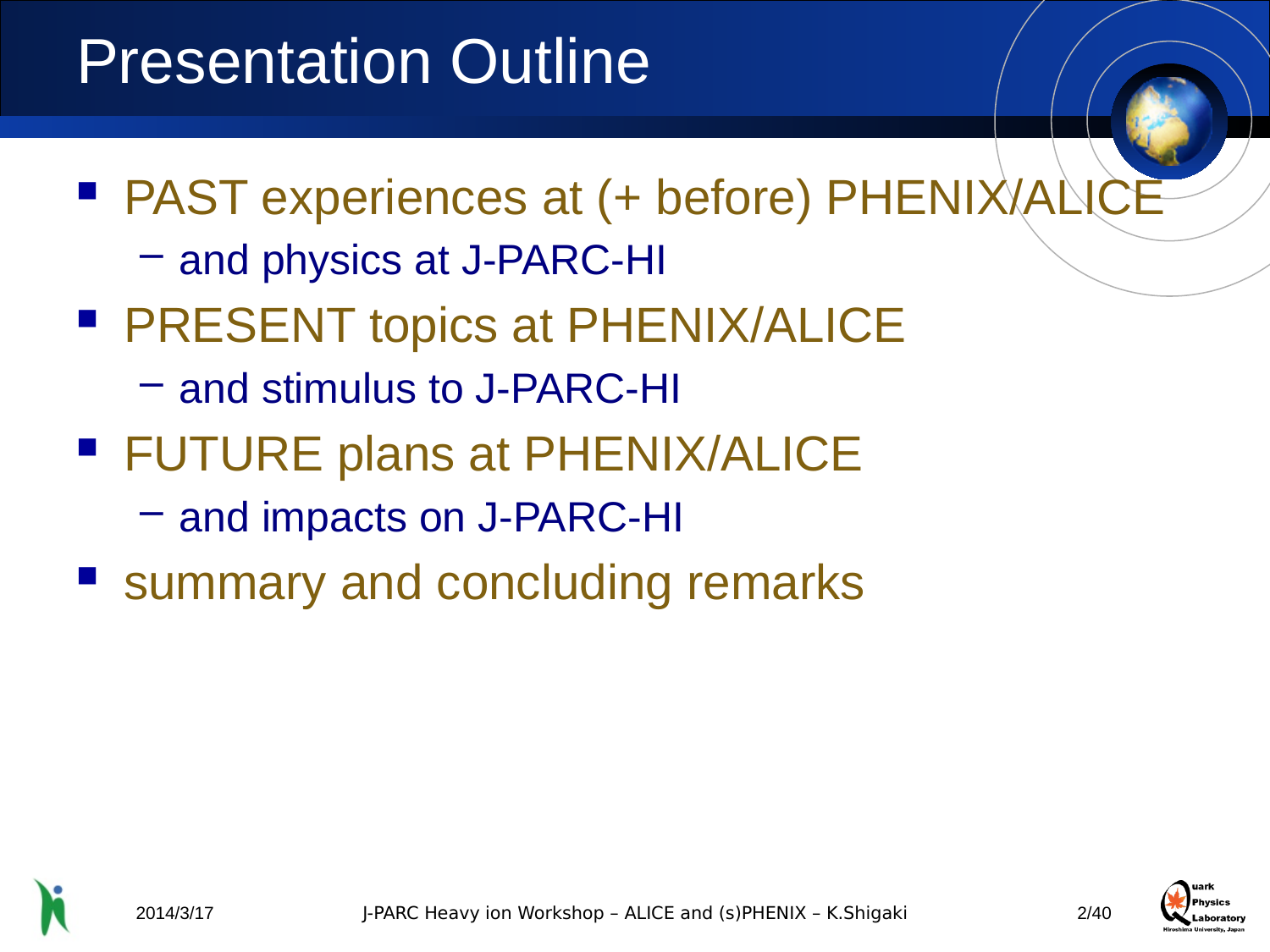

# Presentation Outline
PAST experiences at (+ before) PHENIX/ALICE
and physics at J-PARC-HI
PRESENT topics at PHENIX/ALICE
and stimulus to J-PARC-HI
FUTURE plans at PHENIX/ALICE
and impacts on J-PARC-HI
summary and concluding remarks
2014/3/17
J-PARC Heavy ion Workshop – ALICE and (s)PHENIX – K.Shigaki
2/40